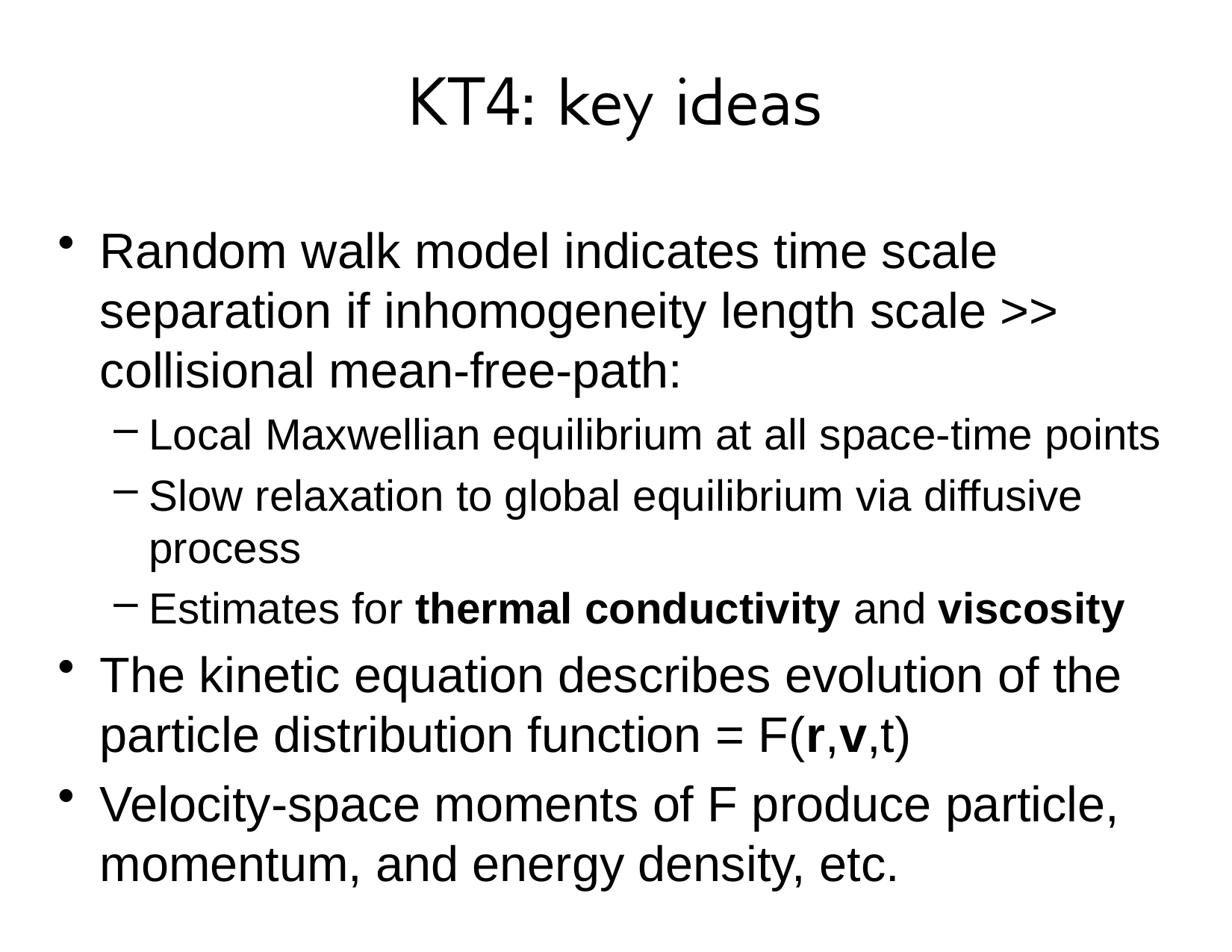

# KT4: key ideas
Random walk model indicates time scale separation if inhomogeneity length scale >> collisional mean-free-path:
Local Maxwellian equilibrium at all space-time points
Slow relaxation to global equilibrium via diffusive process
Estimates for thermal conductivity and viscosity
The kinetic equation describes evolution of the particle distribution function = F(r,v,t)
Velocity-space moments of F produce particle, momentum, and energy density, etc.